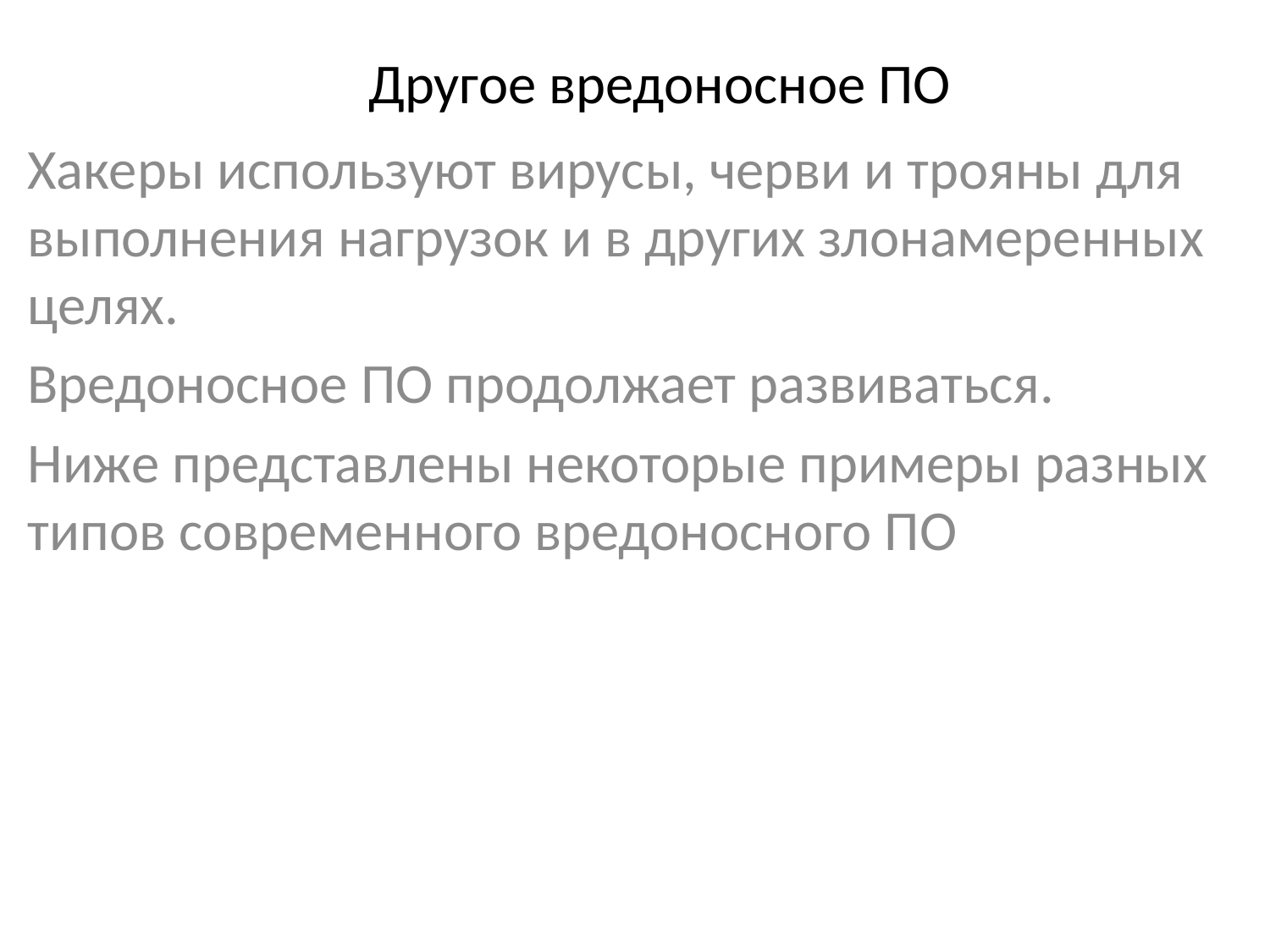

# Другое вредоносное ПО
Хакеры используют вирусы, черви и трояны для выполнения нагрузок и в других злонамеренных целях.
Вредоносное ПО продолжает развиваться.
Ниже представлены некоторые примеры разных типов современного вредоносного ПО